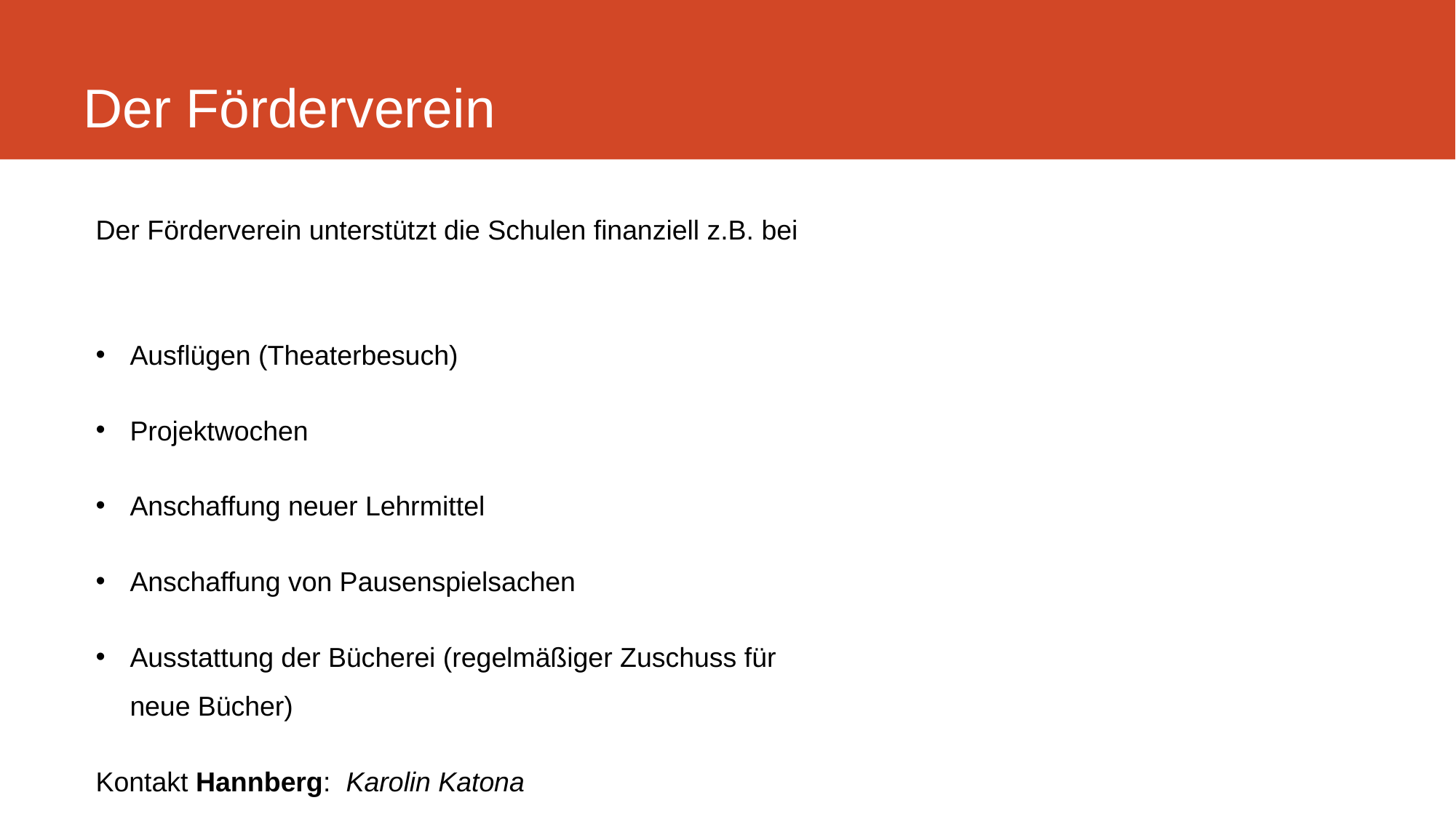

# Der Förderverein
Der Förderverein unterstützt die Schulen finanziell z.B. bei
Ausflügen (Theaterbesuch)
Projektwochen
Anschaffung neuer Lehrmittel
Anschaffung von Pausenspielsachen
Ausstattung der Bücherei (regelmäßiger Zuschuss für neue Bücher)
Kontakt Hannberg:  Karolin Katona